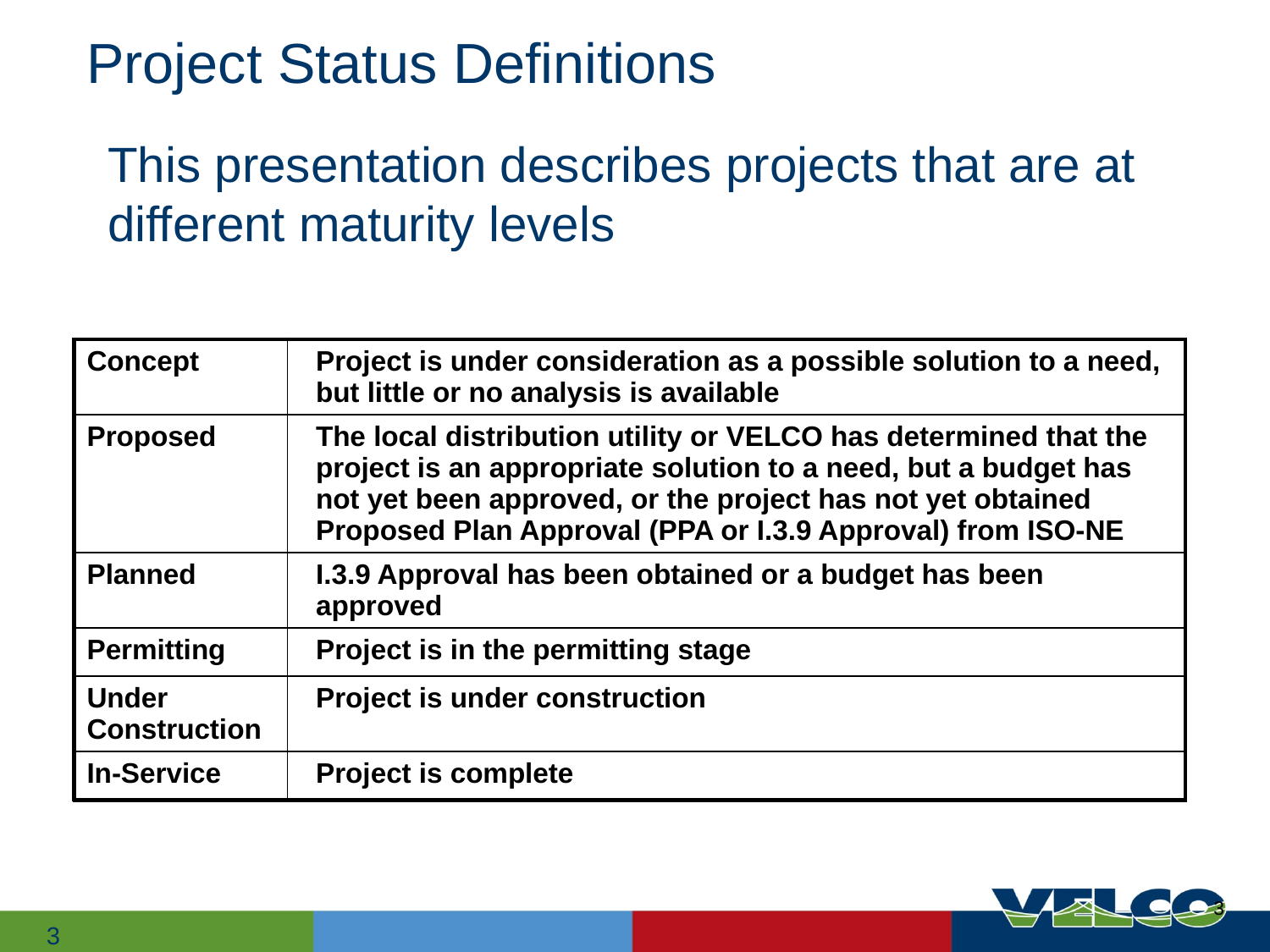

# Project Status Definitions
This presentation describes projects that are at different maturity levels

| Concept | Project is under consideration as a possible solution to a need, but little or no analysis is available |
| --- | --- |
| Proposed | The local distribution utility or VELCO has determined that the project is an appropriate solution to a need, but a budget has not yet been approved, or the project has not yet obtained Proposed Plan Approval (PPA or I.3.9 Approval) from ISO-NE |
| Planned | I.3.9 Approval has been obtained or a budget has been approved |
| Permitting | Project is in the permitting stage |
| Under Construction | Project is under construction |
| In-Service | Project is complete |
3